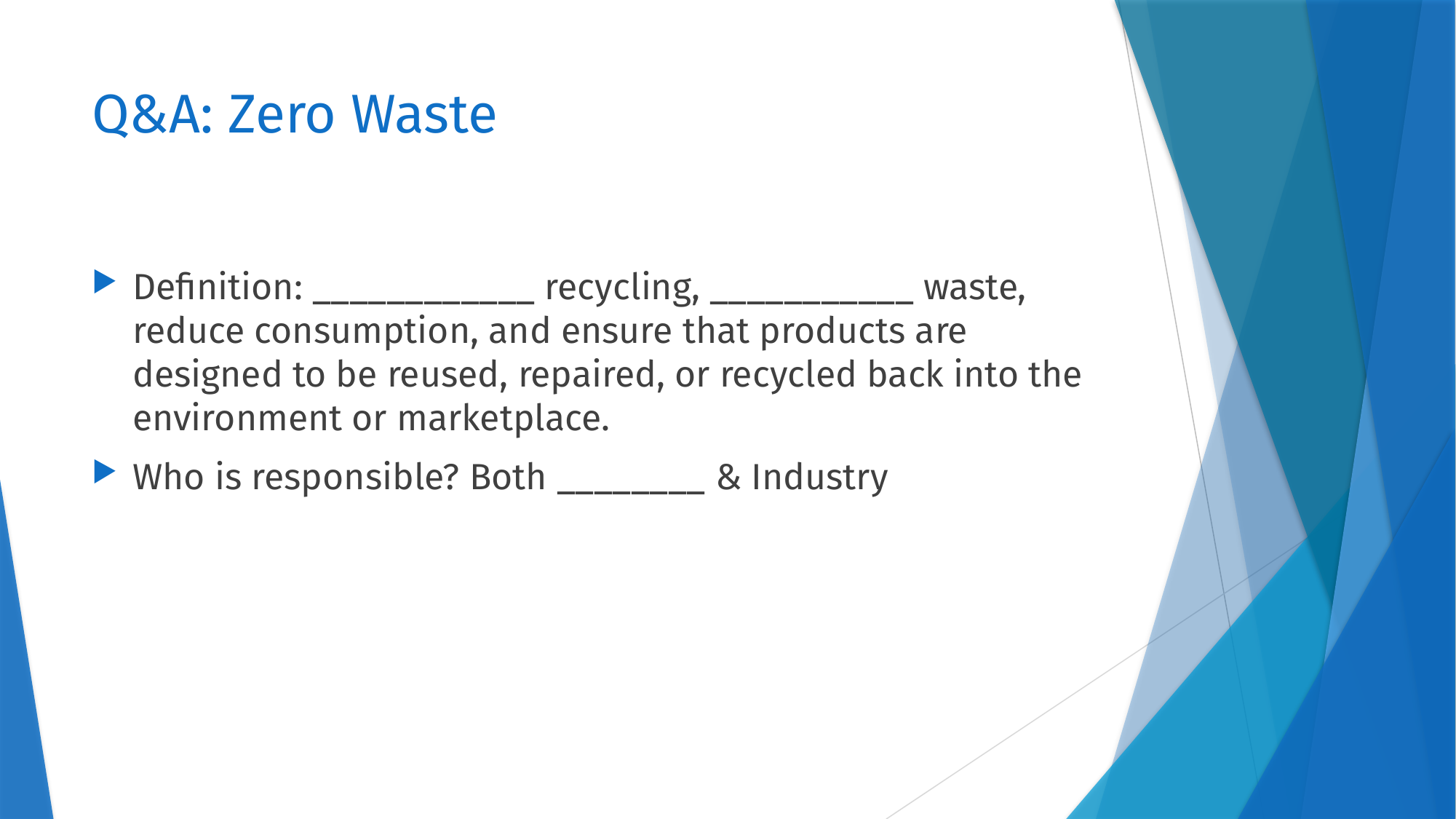

# Q&A: Zero Waste
Definition: ____________ recycling, ___________ waste, reduce consumption, and ensure that products are designed to be reused, repaired, or recycled back into the environment or marketplace.
Who is responsible? Both ________ & Industry